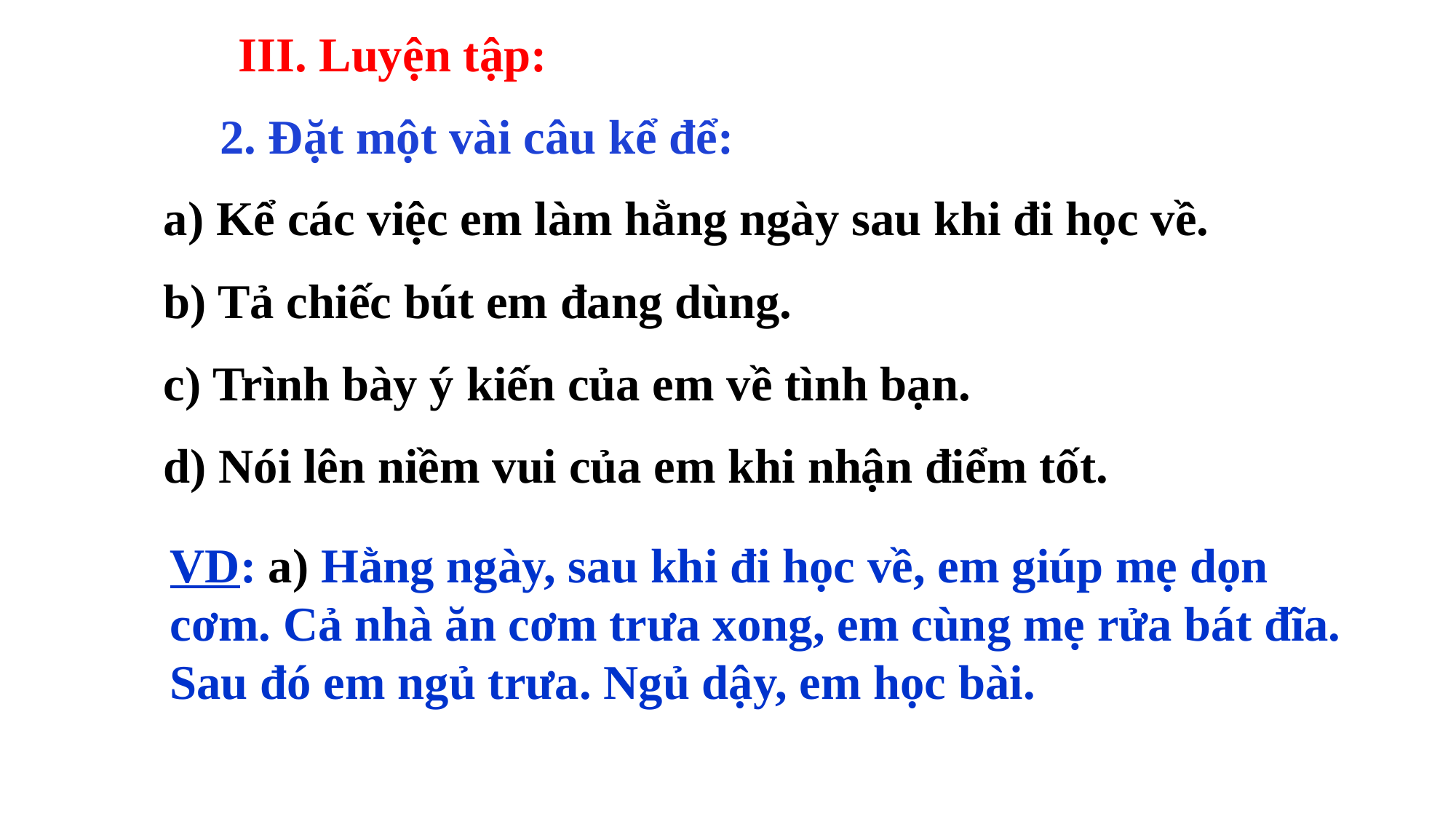

III. Luyện tập:
2. Đặt một vài câu kể để:
a) Kể các việc em làm hằng ngày sau khi đi học về.
b) Tả chiếc bút em đang dùng.
c) Trình bày ý kiến của em về tình bạn.
d) Nói lên niềm vui của em khi nhận điểm tốt.
VD: a) Hằng ngày, sau khi đi học về, em giúp mẹ dọn cơm. Cả nhà ăn cơm trưa xong, em cùng mẹ rửa bát đĩa. Sau đó em ngủ trưa. Ngủ dậy, em học bài.